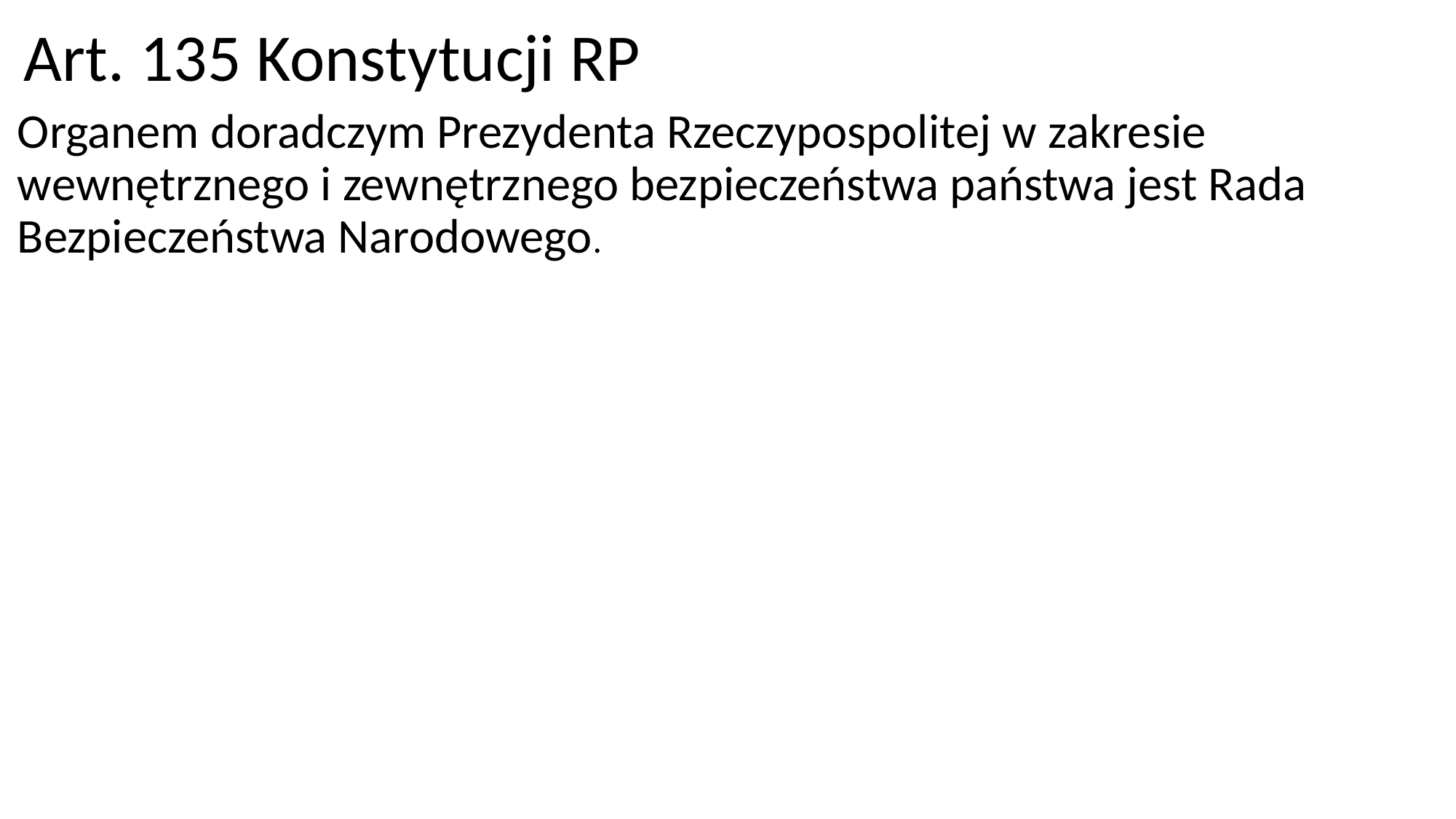

# Art. 135 Konstytucji RP
Organem doradczym Prezydenta Rzeczypospolitej w zakresie wewnętrznego i zewnętrznego bezpieczeństwa państwa jest Rada Bezpieczeństwa Narodowego.